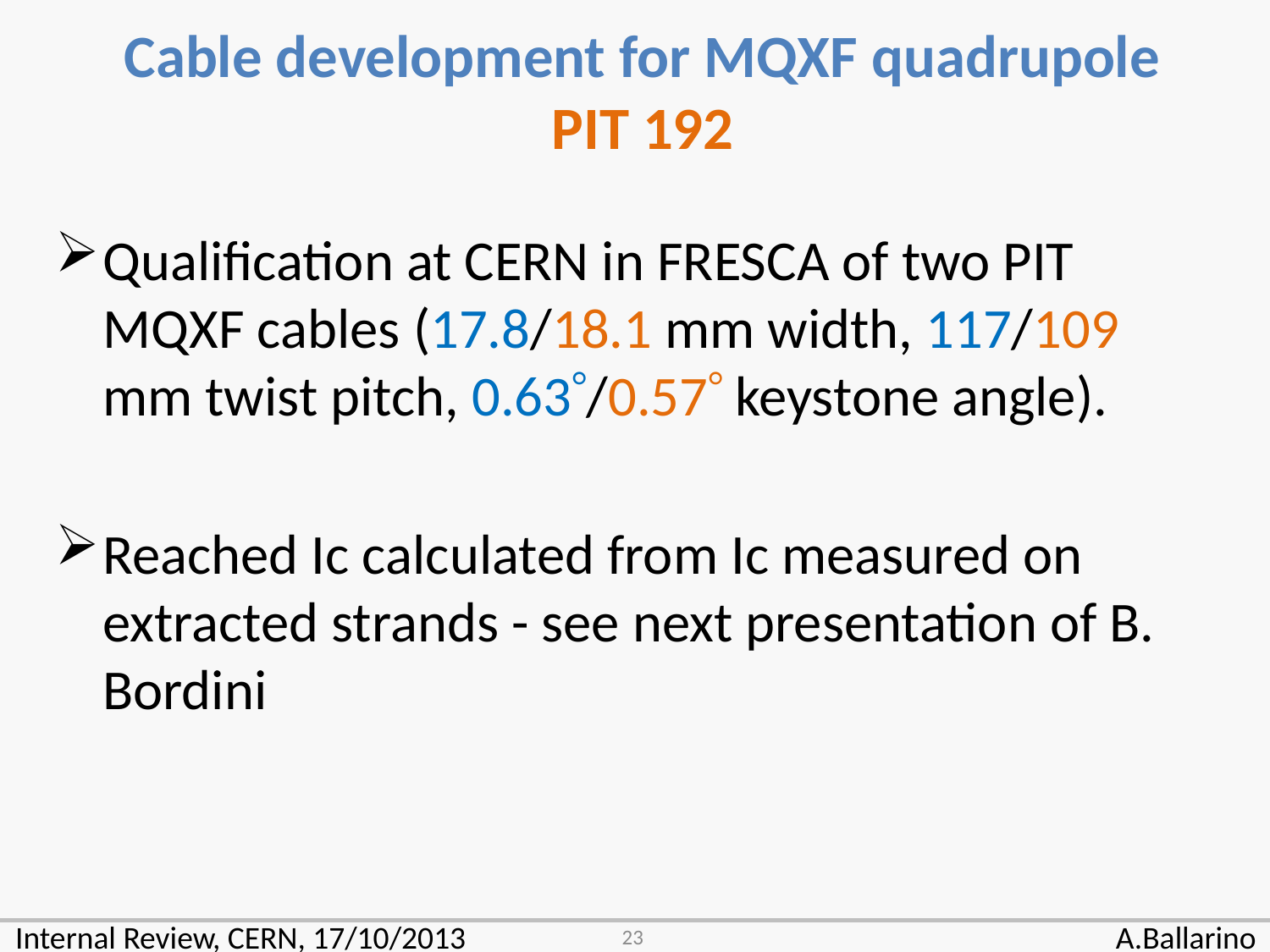

Cable development for MQXF quadrupole
PIT 192
Qualification at CERN in FRESCA of two PIT MQXF cables (17.8/18.1 mm width, 117/109 mm twist pitch, 0.63°/0.57° keystone angle).

Reached Ic calculated from Ic measured on extracted strands - see next presentation of B. Bordini
23